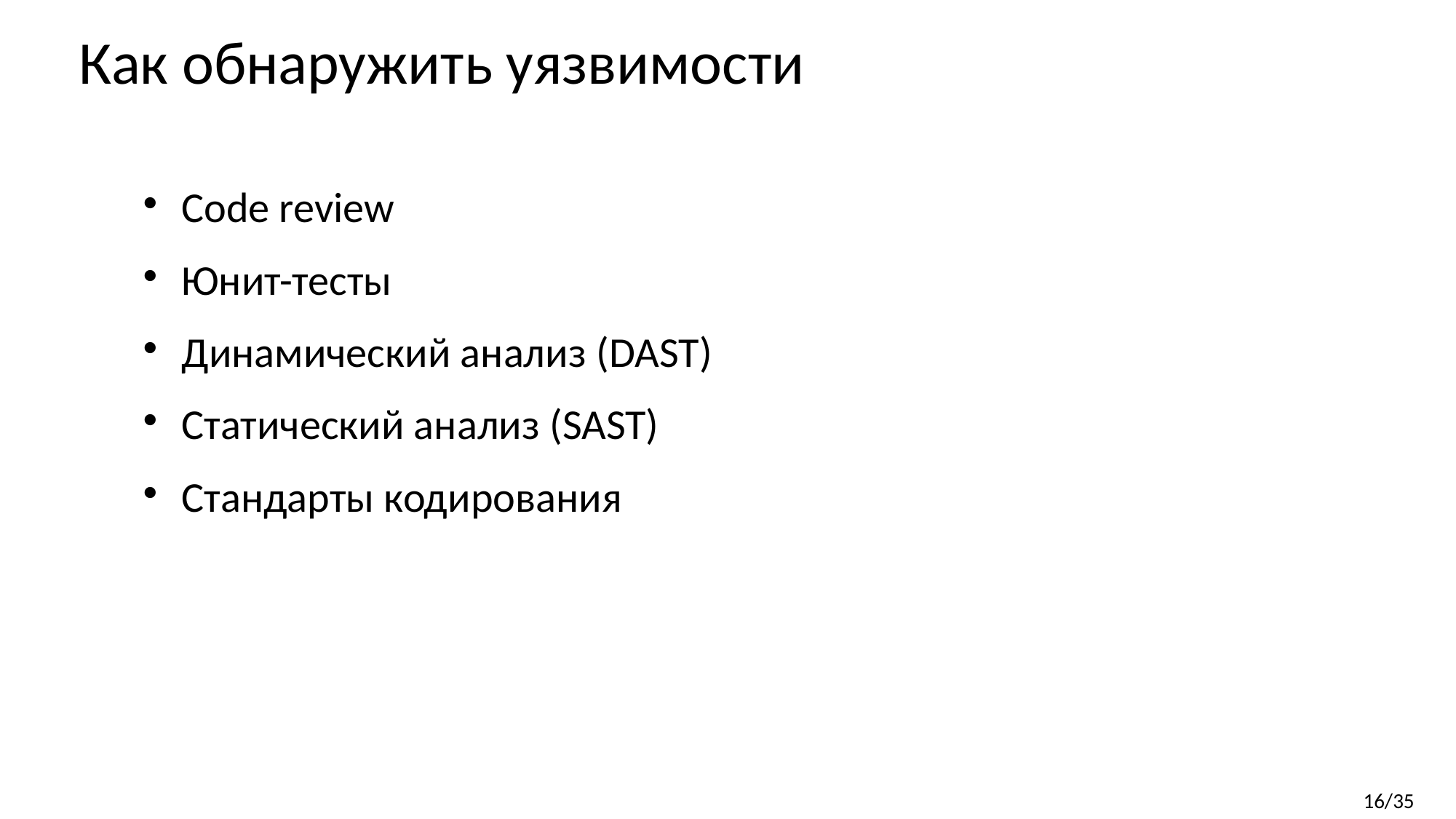

Как обнаружить уязвимости
Code review
Юнит-тесты
Динамический анализ (DAST)
Статический анализ (SAST)
Стандарты кодирования